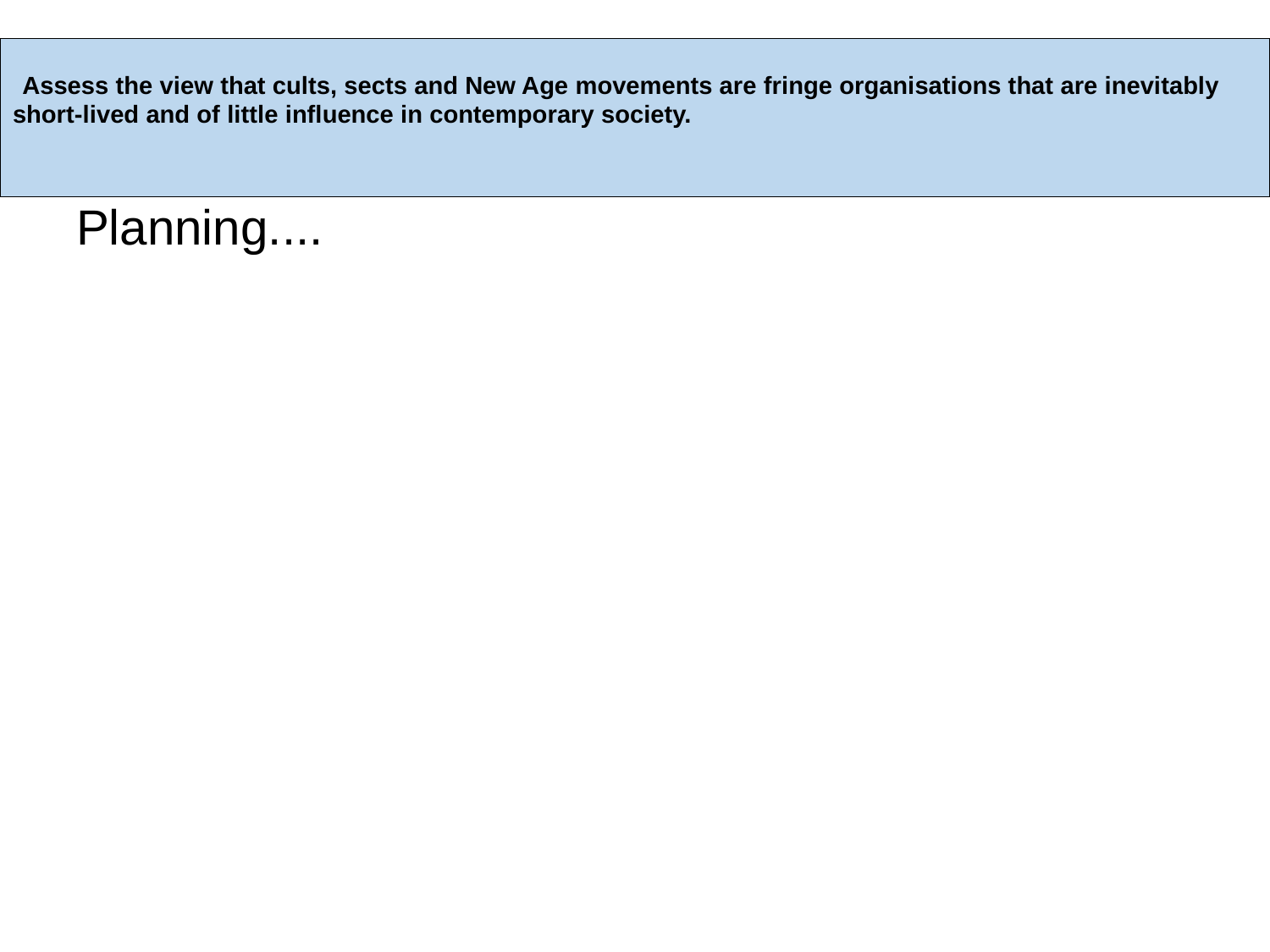

# Assess the view that cults, sects and New Age movements are fringe organisations that are inevitably short-lived and of little influence in contemporary society.
Planning....